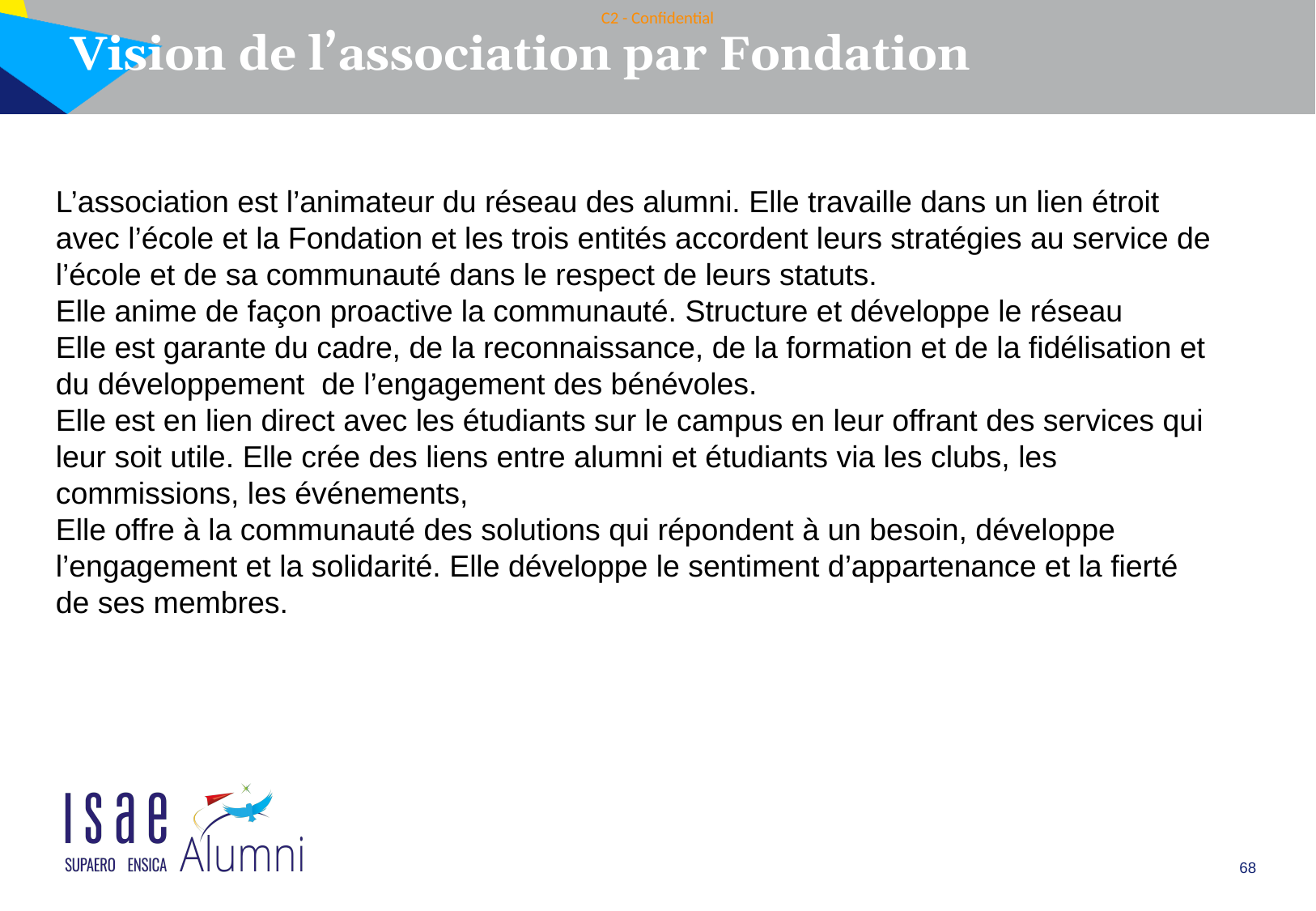

Vision de l’association par Fondation

L’association est l’animateur du réseau des alumni. Elle travaille dans un lien étroit avec l’école et la Fondation et les trois entités accordent leurs stratégies au service de l’école et de sa communauté dans le respect de leurs statuts.
Elle anime de façon proactive la communauté. Structure et développe le réseau
Elle est garante du cadre, de la reconnaissance, de la formation et de la fidélisation et du développement  de l’engagement des bénévoles.
Elle est en lien direct avec les étudiants sur le campus en leur offrant des services qui leur soit utile. Elle crée des liens entre alumni et étudiants via les clubs, les commissions, les événements,
Elle offre à la communauté des solutions qui répondent à un besoin, développe l’engagement et la solidarité. Elle développe le sentiment d’appartenance et la fierté de ses membres.